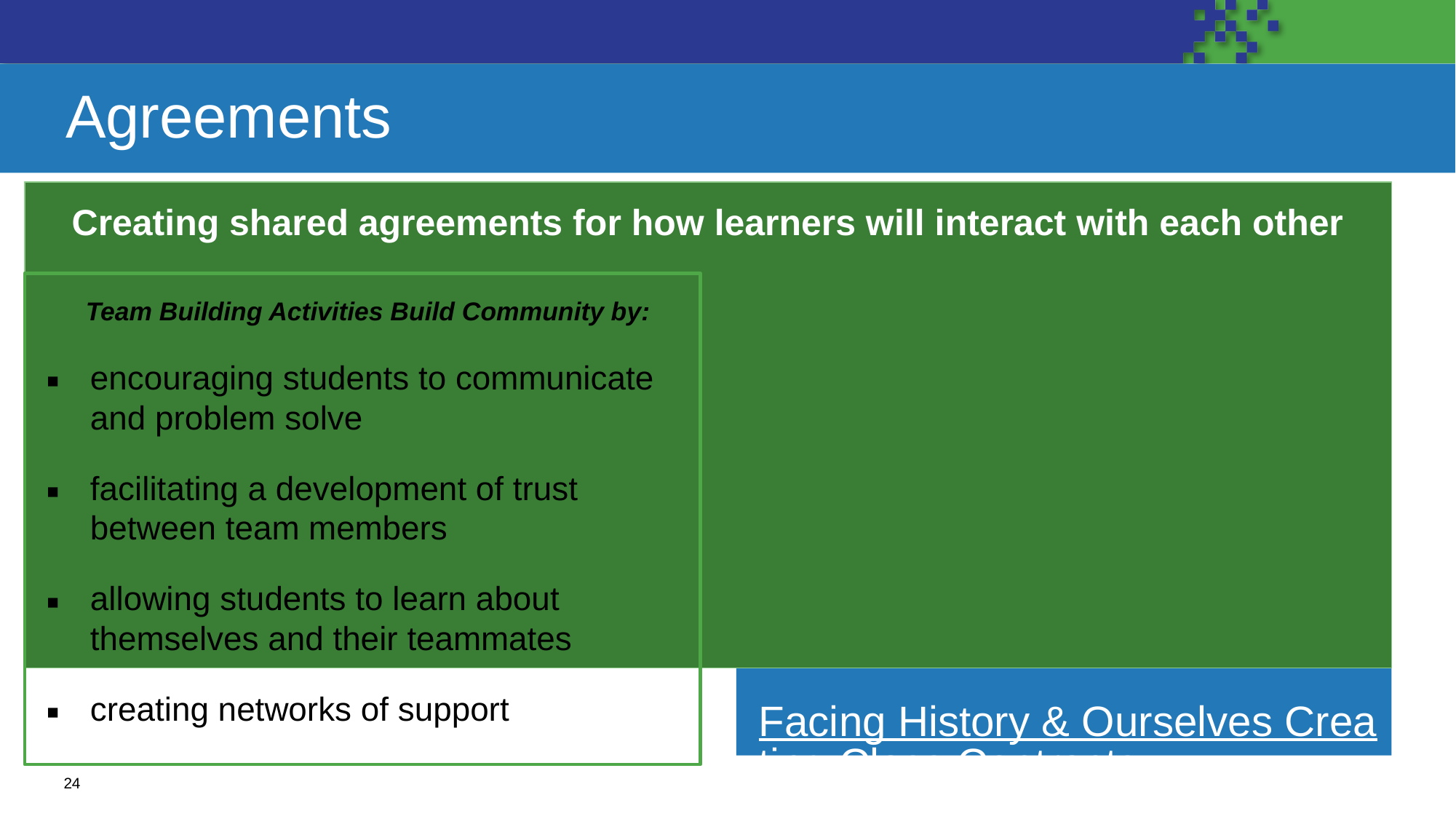

# Agreements
Creating shared agreements for how learners will interact with each other
Team Building Activities Build Community by:
encouraging students to communicate and problem solve
facilitating a development of trust between team members
allowing students to learn about themselves and their teammates
creating networks of support
Examples:
Sample Agreements for Virtual Learning
Setting Agreements-National School Reform
Padlet-Video Etiquette
Facing History & Ourselves Creating Class Contracts

24